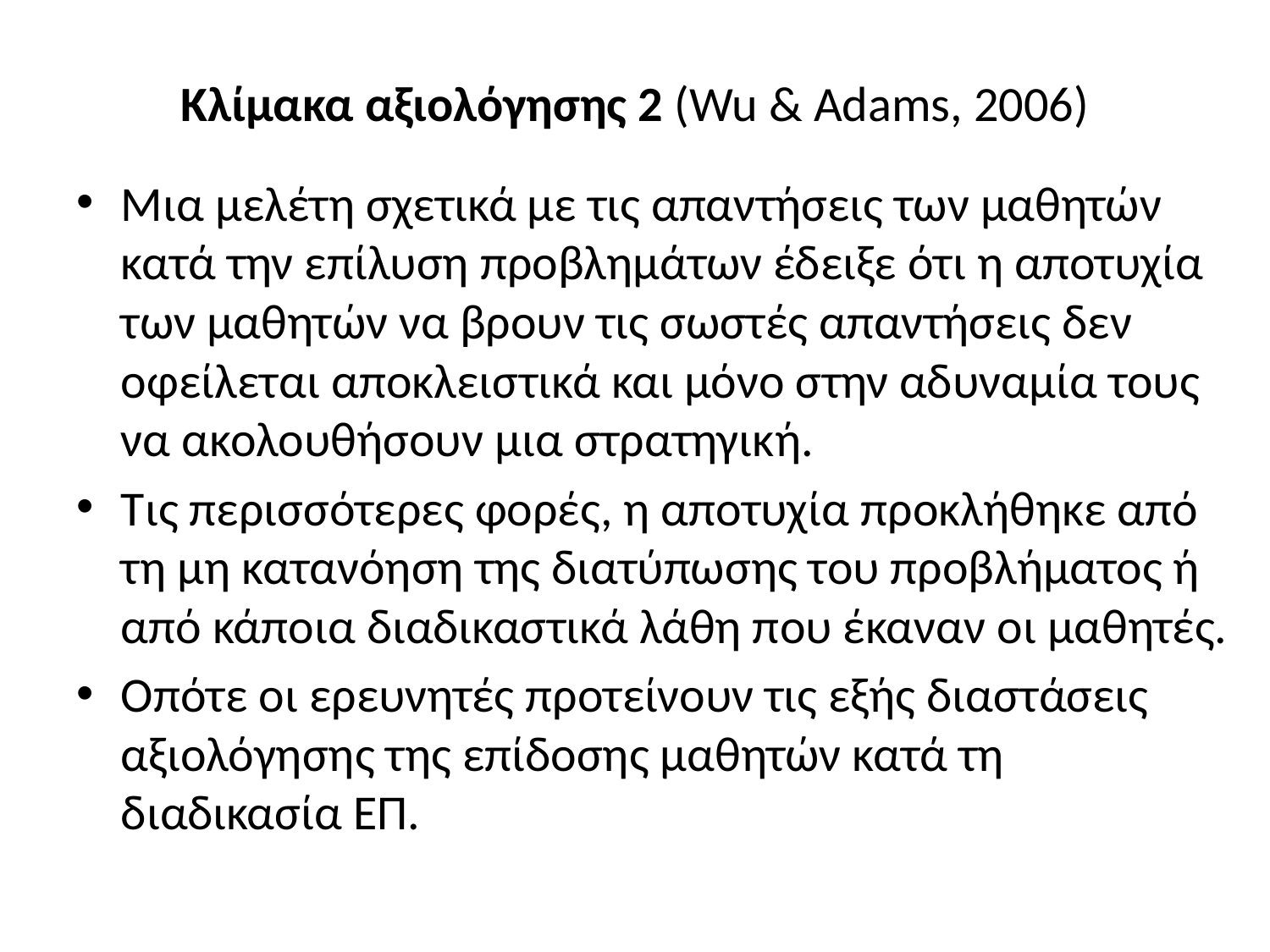

# Κλίμακα αξιολόγησης 2 (Wu & Adams, 2006)
Μια μελέτη σχετικά με τις απαντήσεις των μαθητών κατά την επίλυση προβλημάτων έδειξε ότι η αποτυχία των μαθητών να βρουν τις σωστές απαντήσεις δεν οφείλεται αποκλειστικά και μόνο στην αδυναμία τους να ακολουθήσουν μια στρατηγική.
Τις περισσότερες φορές, η αποτυχία προκλήθηκε από τη μη κατανόηση της διατύπωσης του προβλήματος ή από κάποια διαδικαστικά λάθη που έκαναν οι μαθητές.
Οπότε οι ερευνητές προτείνουν τις εξής διαστάσεις αξιολόγησης της επίδοσης μαθητών κατά τη διαδικασία ΕΠ.